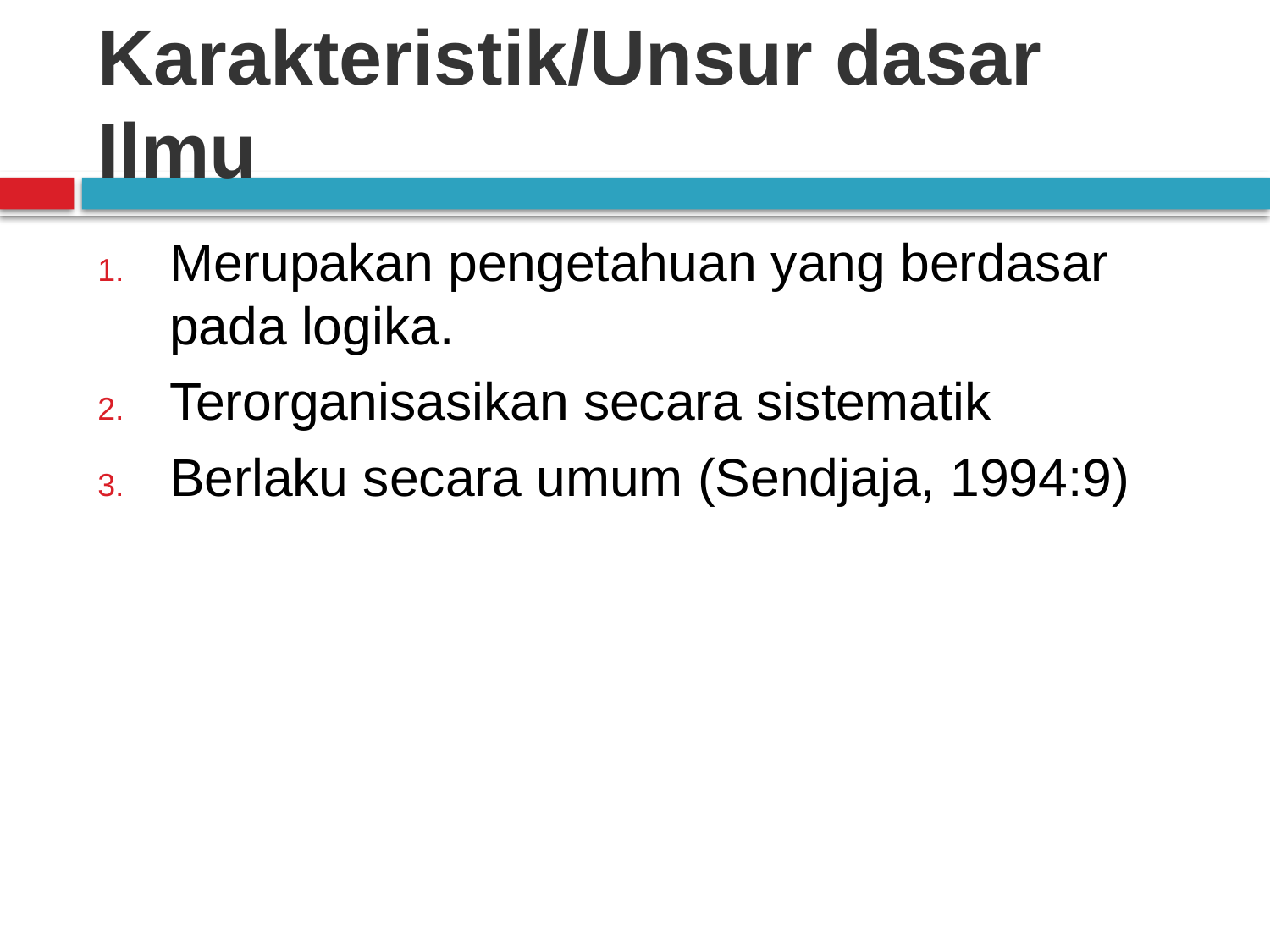

# Karakteristik/Unsur dasar Ilmu
Merupakan pengetahuan yang berdasar pada logika.
Terorganisasikan secara sistematik
Berlaku secara umum (Sendjaja, 1994:9)